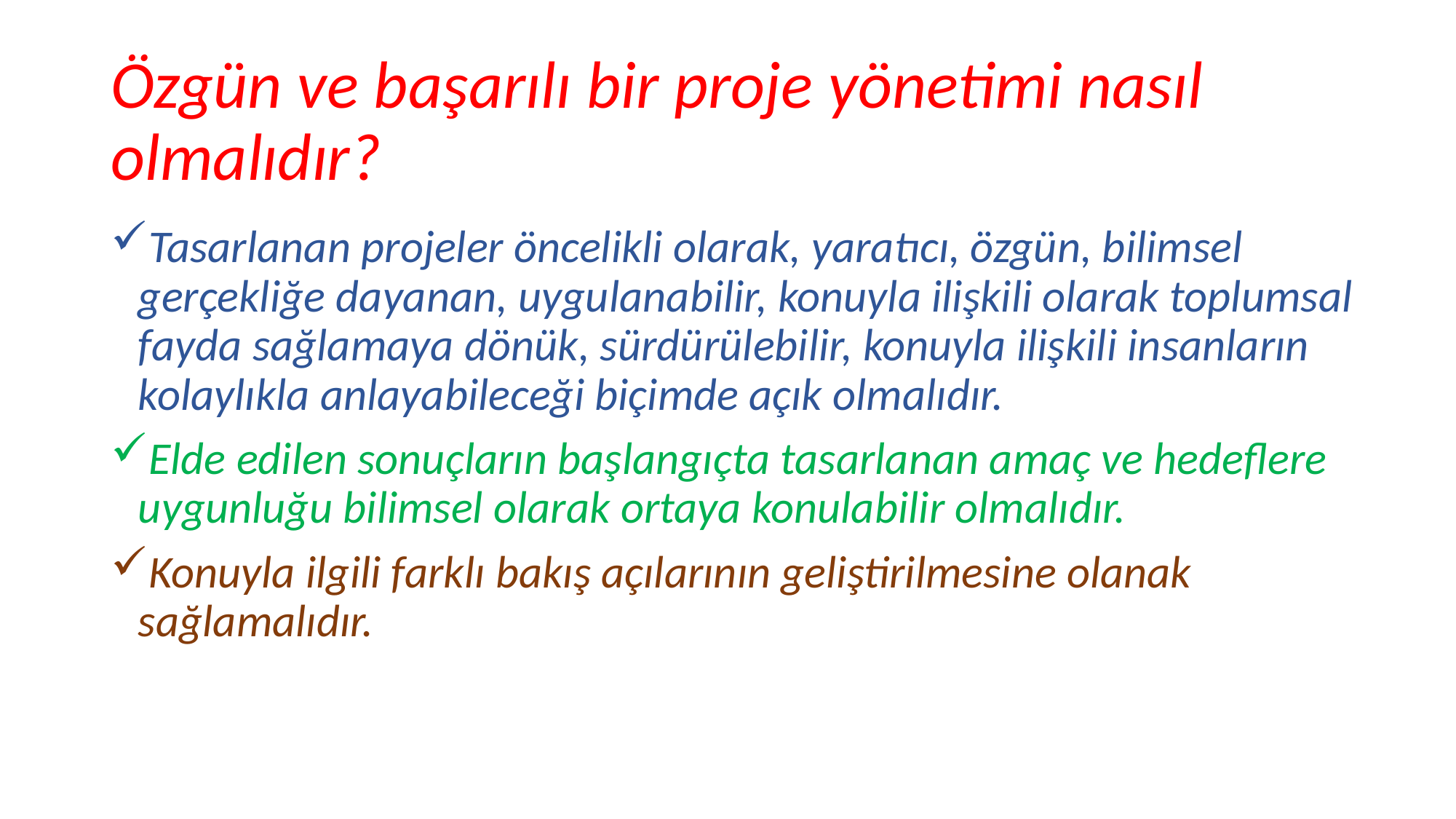

# Özgün ve başarılı bir proje yönetimi nasıl olmalıdır?
Tasarlanan projeler öncelikli olarak, yaratıcı, özgün, bilimsel gerçekliğe dayanan, uygulanabilir, konuyla ilişkili olarak toplumsal fayda sağlamaya dönük, sürdürülebilir, konuyla ilişkili insanların kolaylıkla anlayabileceği biçimde açık olmalıdır.
Elde edilen sonuçların başlangıçta tasarlanan amaç ve hedeflere uygunluğu bilimsel olarak ortaya konulabilir olmalıdır.
Konuyla ilgili farklı bakış açılarının geliştirilmesine olanak sağlamalıdır.